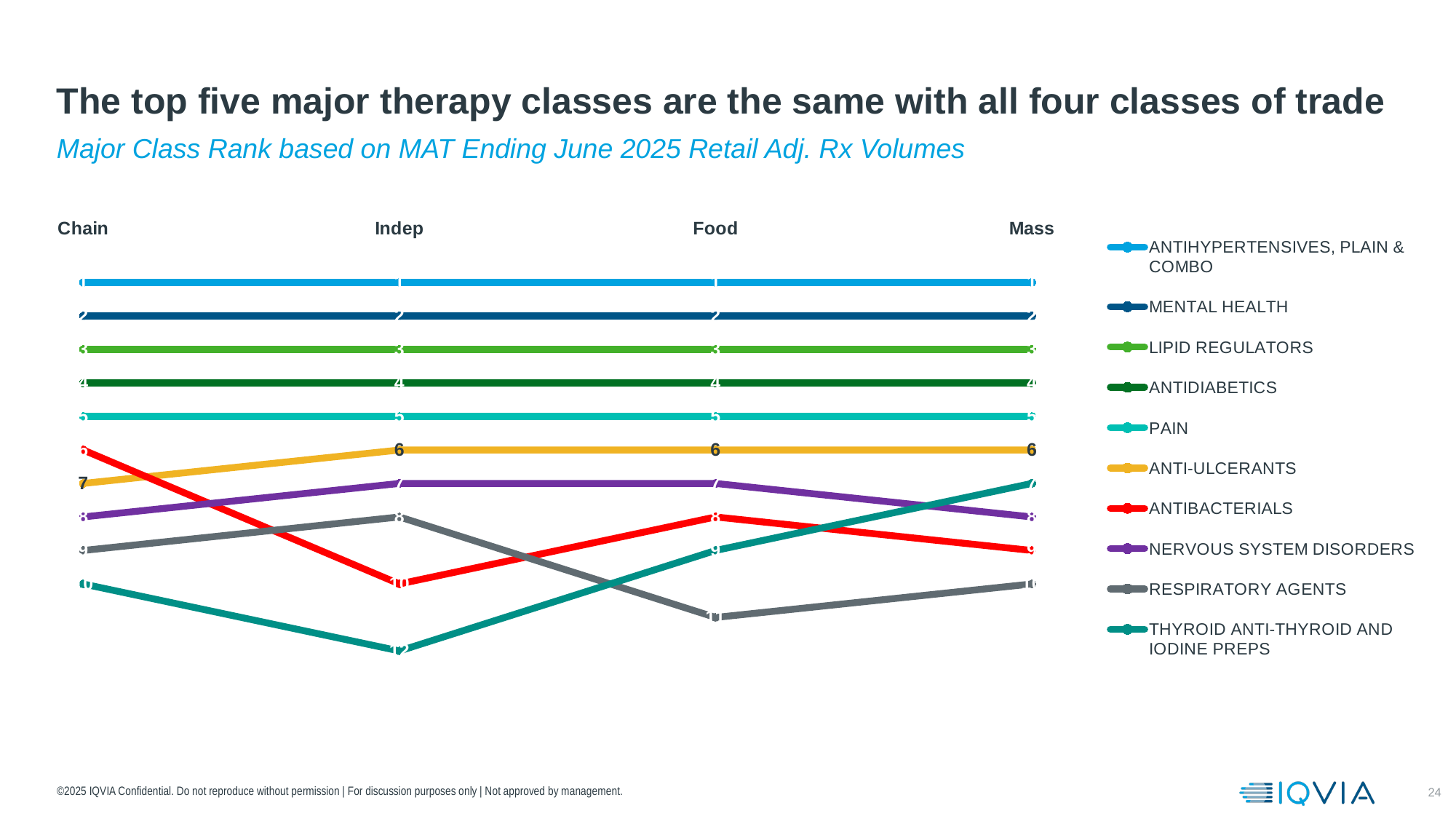

# The top five major therapy classes are the same with all four classes of trade
Major Class Rank based on MAT Ending June 2025 Retail Adj. Rx Volumes

### Chart

| Category | ANTIHYPERTENSIVES, PLAIN & COMBO | MENTAL HEALTH | LIPID REGULATORS | ANTIDIABETICS | PAIN | ANTI-ULCERANTS | ANTIBACTERIALS | NERVOUS SYSTEM DISORDERS | RESPIRATORY AGENTS | THYROID ANTI-THYROID AND IODINE PREPS |
|---|---|---|---|---|---|---|---|---|---|---|
| Chain | 1.0 | 2.0 | 3.0 | 4.0 | 5.0 | 7.0 | 6.0 | 8.0 | 9.0 | 10.0 |
| Indep | 1.0 | 2.0 | 3.0 | 4.0 | 5.0 | 6.0 | 10.0 | 7.0 | 8.0 | 12.0 |
| Food | 1.0 | 2.0 | 3.0 | 4.0 | 5.0 | 6.0 | 8.0 | 7.0 | 11.0 | 9.0 |
| Mass | 1.0 | 2.0 | 3.0 | 4.0 | 5.0 | 6.0 | 9.0 | 8.0 | 10.0 | 7.0 |
©2025 IQVIA Confidential. Do not reproduce without permission | For discussion purposes only | Not approved by management.